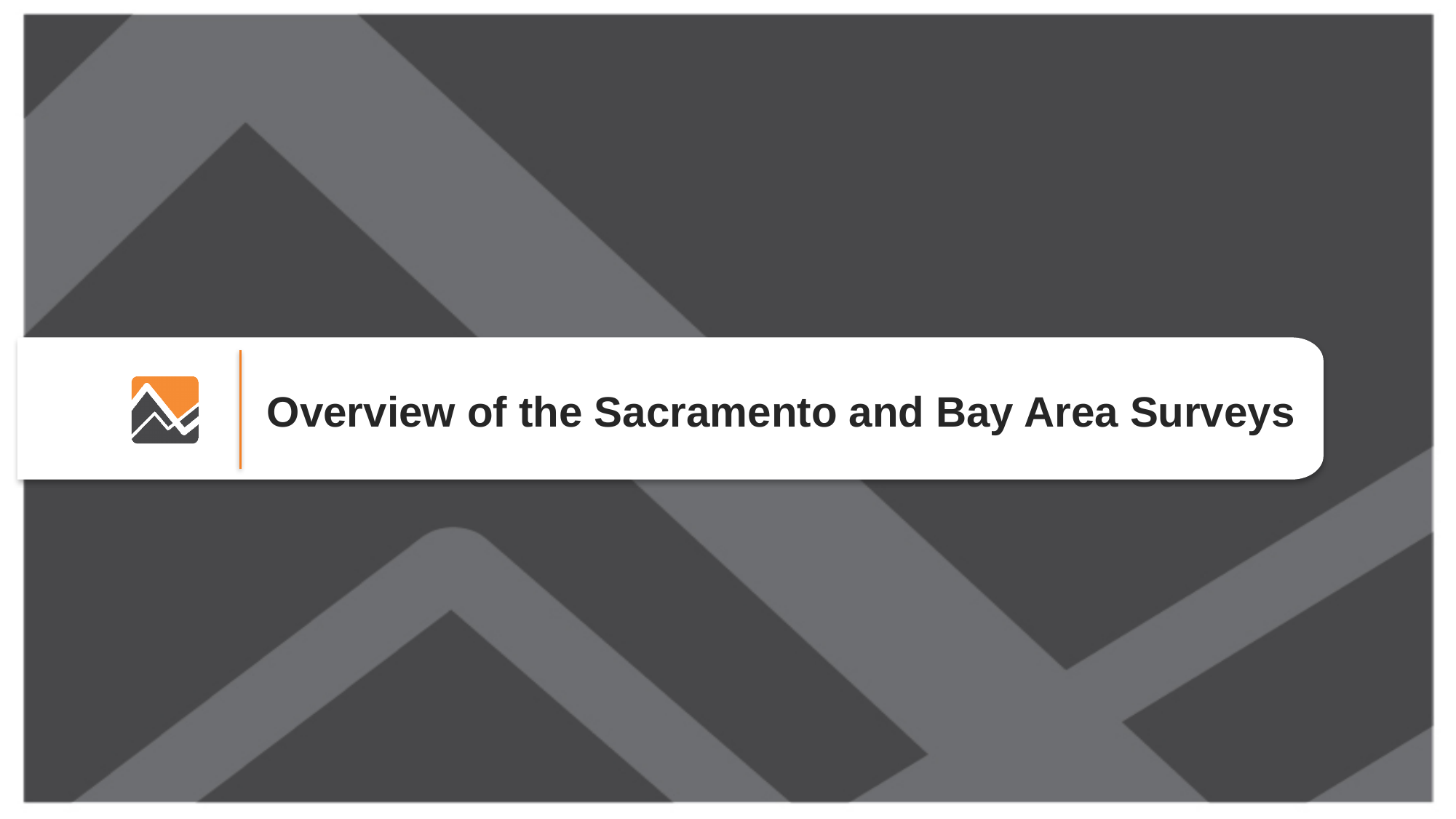

Overview of the Sacramento and Bay Area Surveys